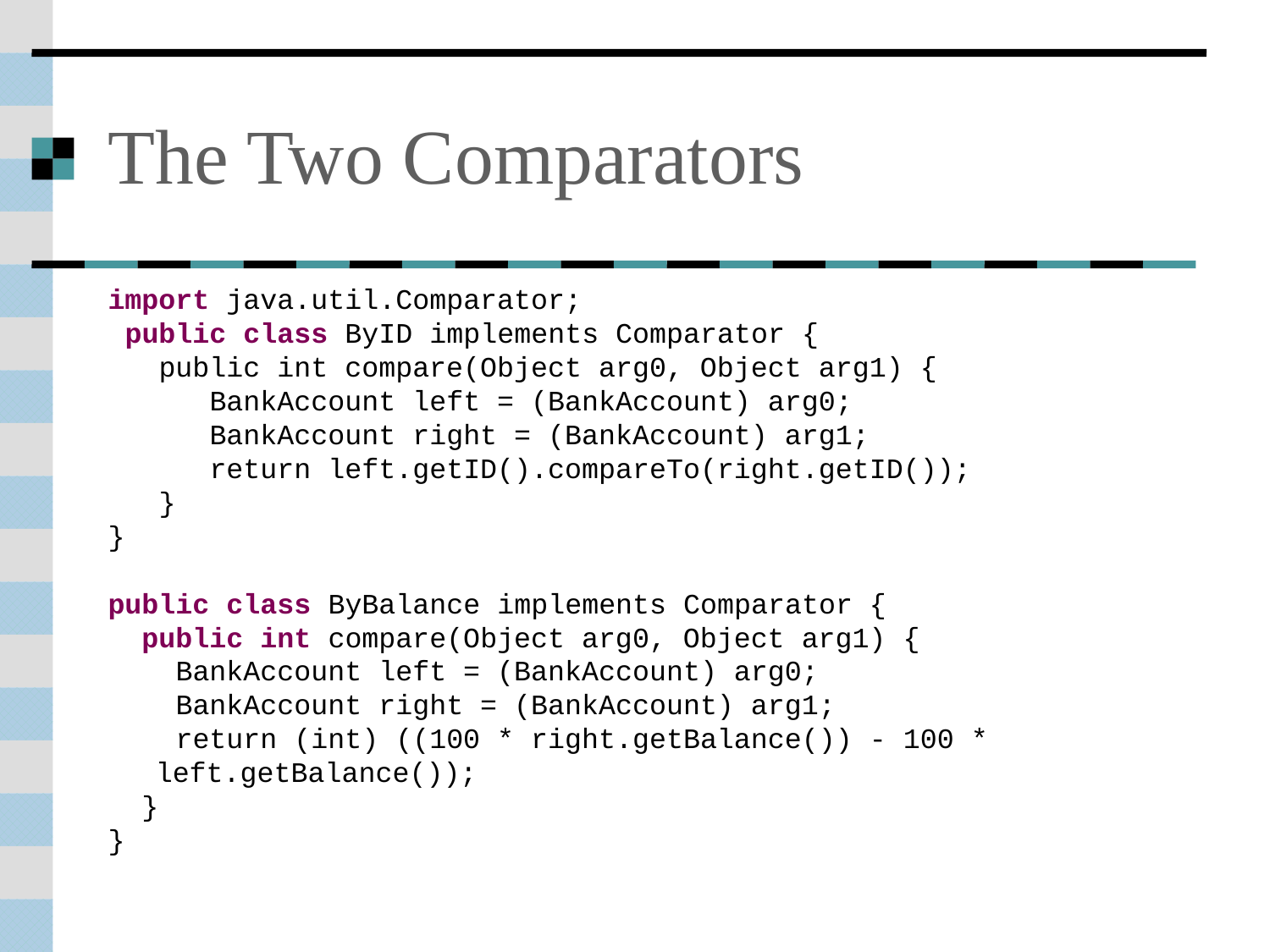

# The Two Comparators
import java.util.Comparator;
 public class ByID implements Comparator {
   public int compare(Object arg0, Object arg1) {
      BankAccount left = (BankAccount) arg0;
      BankAccount right = (BankAccount) arg1;
      return left.getID().compareTo(right.getID());
   }
}

public class ByBalance implements Comparator {
  public int compare(Object arg0, Object arg1) {
    BankAccount left = (BankAccount) arg0;
    BankAccount right = (BankAccount) arg1;
    return (int) ((100 * right.getBalance()) - 100 * left.getBalance());
  }
}